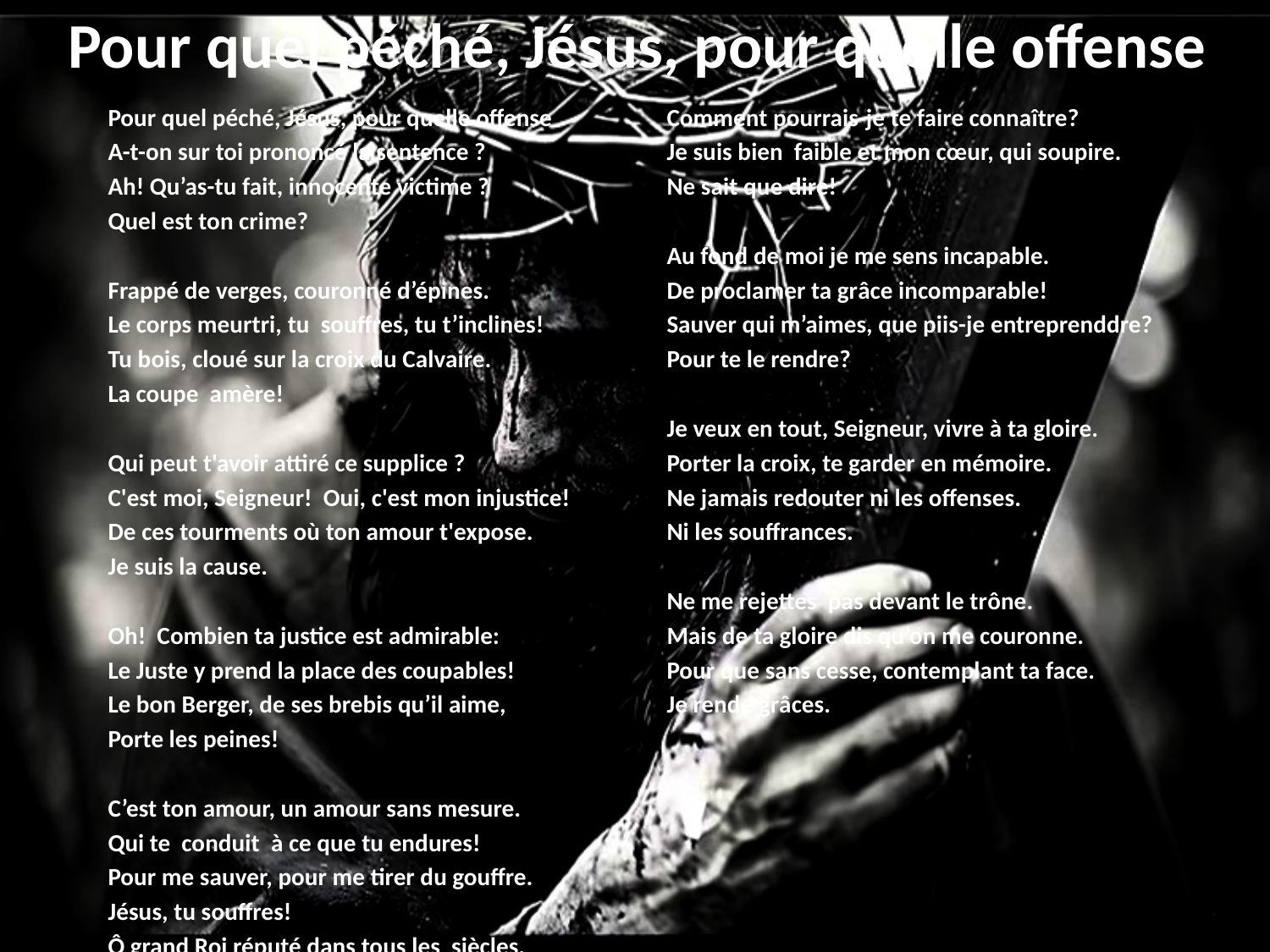

# Pour quel péché, Jésus, pour quelle offense
Pour quel péché, Jésus, pour quelle offense
A-t-on sur toi prononcé la sentence ?
Ah! Qu’as-tu fait, innocente victime ?
Quel est ton crime?

Frappé de verges, couronné d’épines.
Le corps meurtri, tu  souffres, tu t’inclines!
Tu bois, cloué sur la croix du Calvaire.
La coupe  amère!

Qui peut t'avoir attiré ce supplice ?
C'est moi, Seigneur!  Oui, c'est mon injustice!
De ces tourments où ton amour t'expose.
Je suis la cause.

Oh!  Combien ta justice est admirable:
Le Juste y prend la place des coupables!
Le bon Berger, de ses brebis qu’il aime,
Porte les peines!

C’est ton amour, un amour sans mesure.
Qui te  conduit  à ce que tu endures!
Pour me sauver, pour me tirer du gouffre.
Jésus, tu souffres!
Ô grand Roi réputé dans tous les  siècles.
Comment pourrais-je te faire connaître?
Je suis bien  faible et mon cœur, qui soupire.
Ne sait que dire!

Au fond de moi je me sens incapable.
De proclamer ta grâce incomparable!
Sauver qui m’aimes, que piis-je entreprenddre?
Pour te le rendre?

Je veux en tout, Seigneur, vivre à ta gloire.
Porter la croix, te garder en mémoire.
Ne jamais redouter ni les offenses.
Ni les souffrances.

Ne me rejettes  pas devant le trône.
Mais de ta gloire dis qu’on me couronne.
Pour que sans cesse, contemplant ta face.
Je rende grâces.